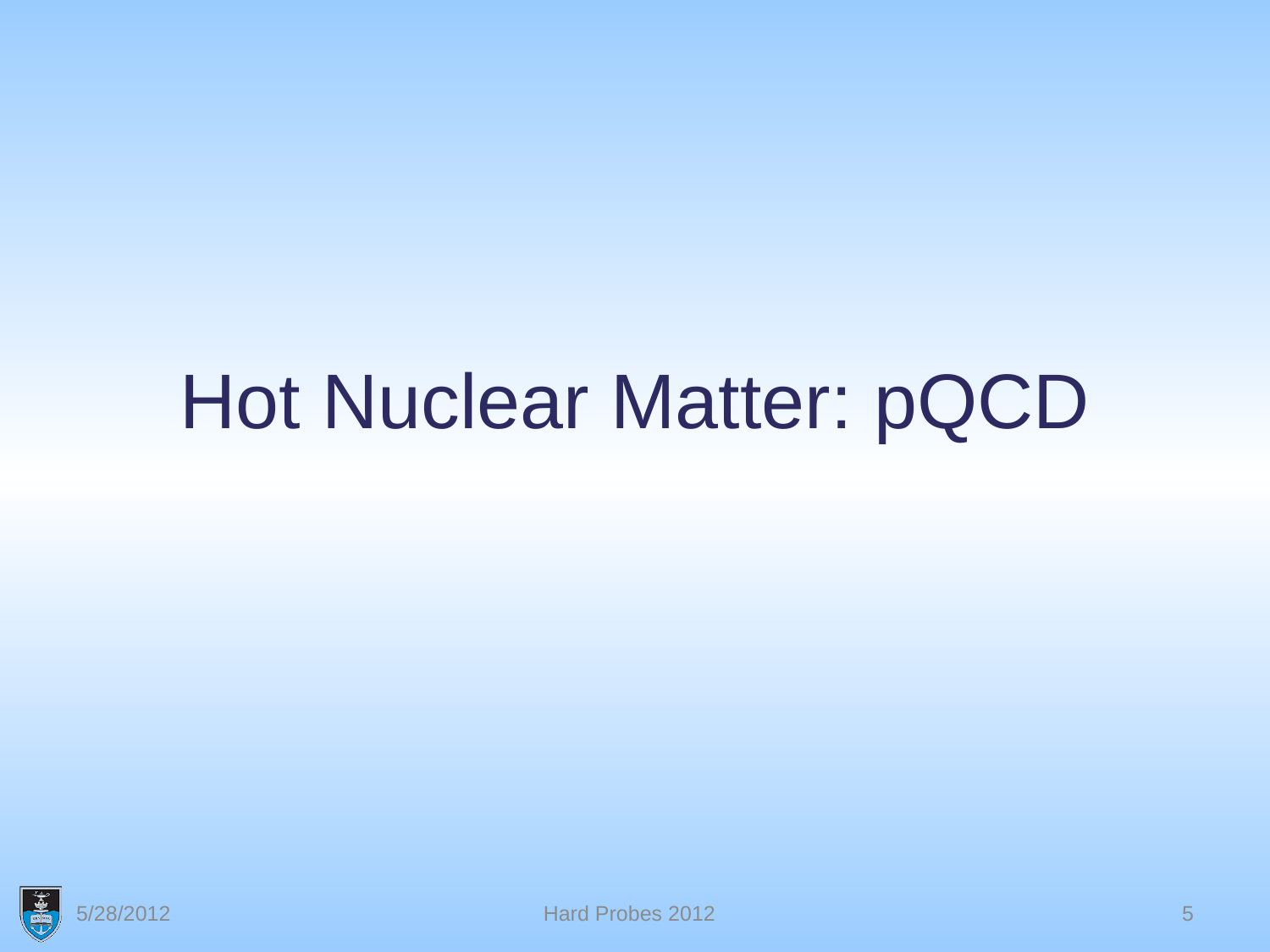

# Hot Nuclear Matter: pQCD

5/28/2012
Hard Probes 2012
5